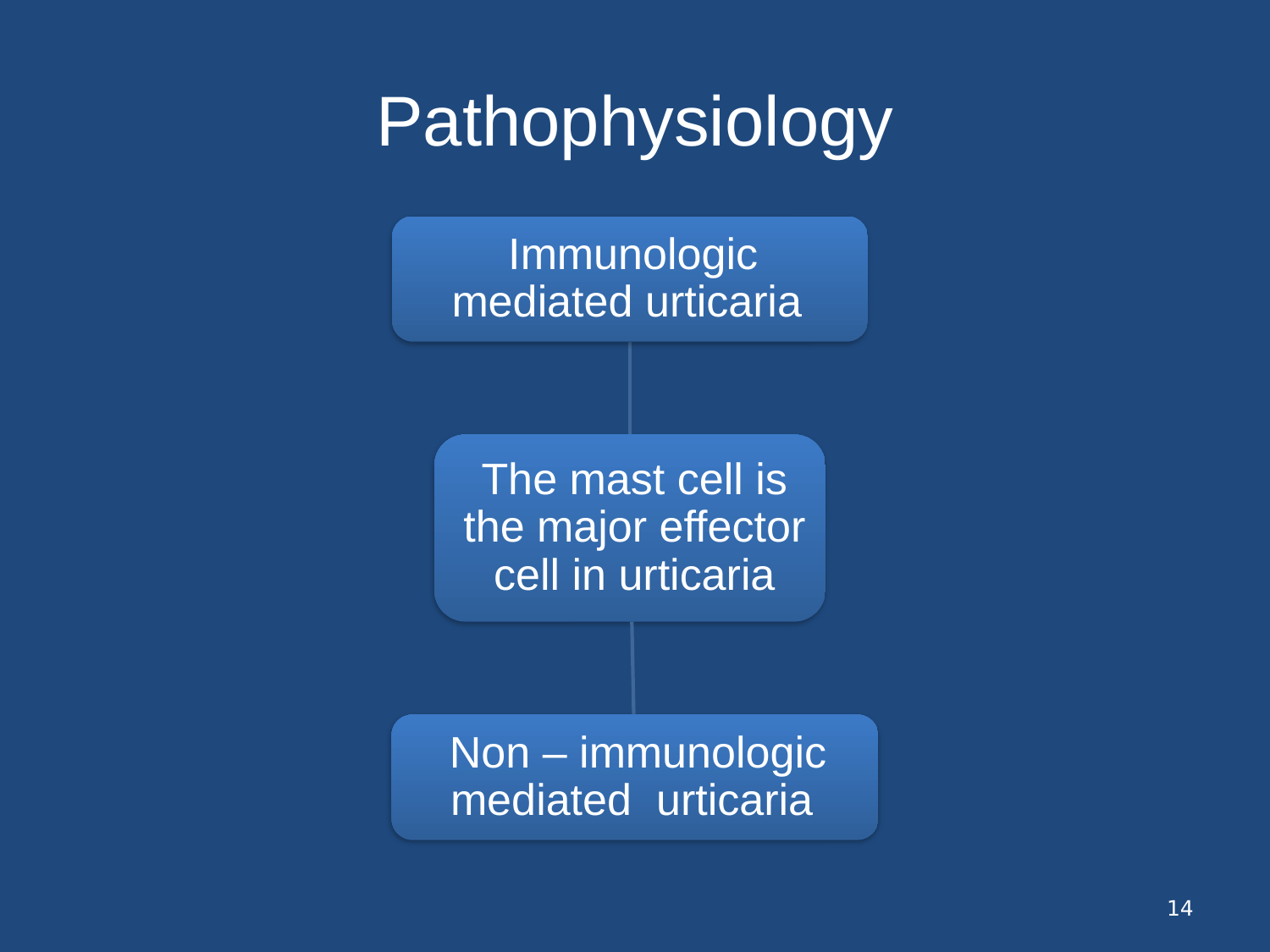

Pathophysiology
The mast cell is the major effector cell in urticaria
Immunologic mediated urticaria
Non – immunologic mediated  urticaria
14